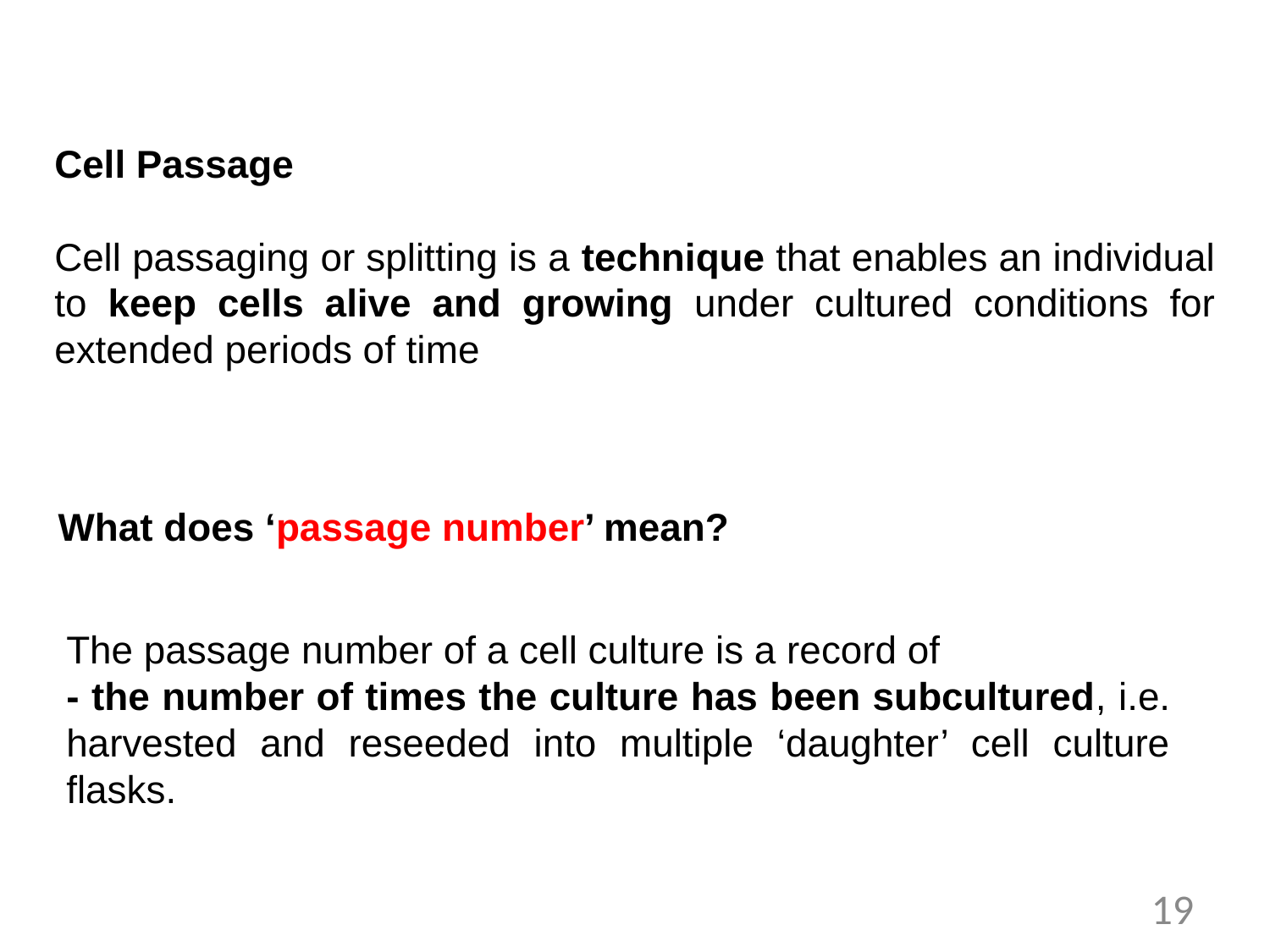

Cell Passage

Cell passaging or splitting is a technique that enables an individual to keep cells alive and growing under cultured conditions for extended periods of time
 What does ‘passage number’ mean?
The passage number of a cell culture is a record of
- the number of times the culture has been subcultured, i.e. harvested and reseeded into multiple ‘daughter’ cell culture flasks.
19